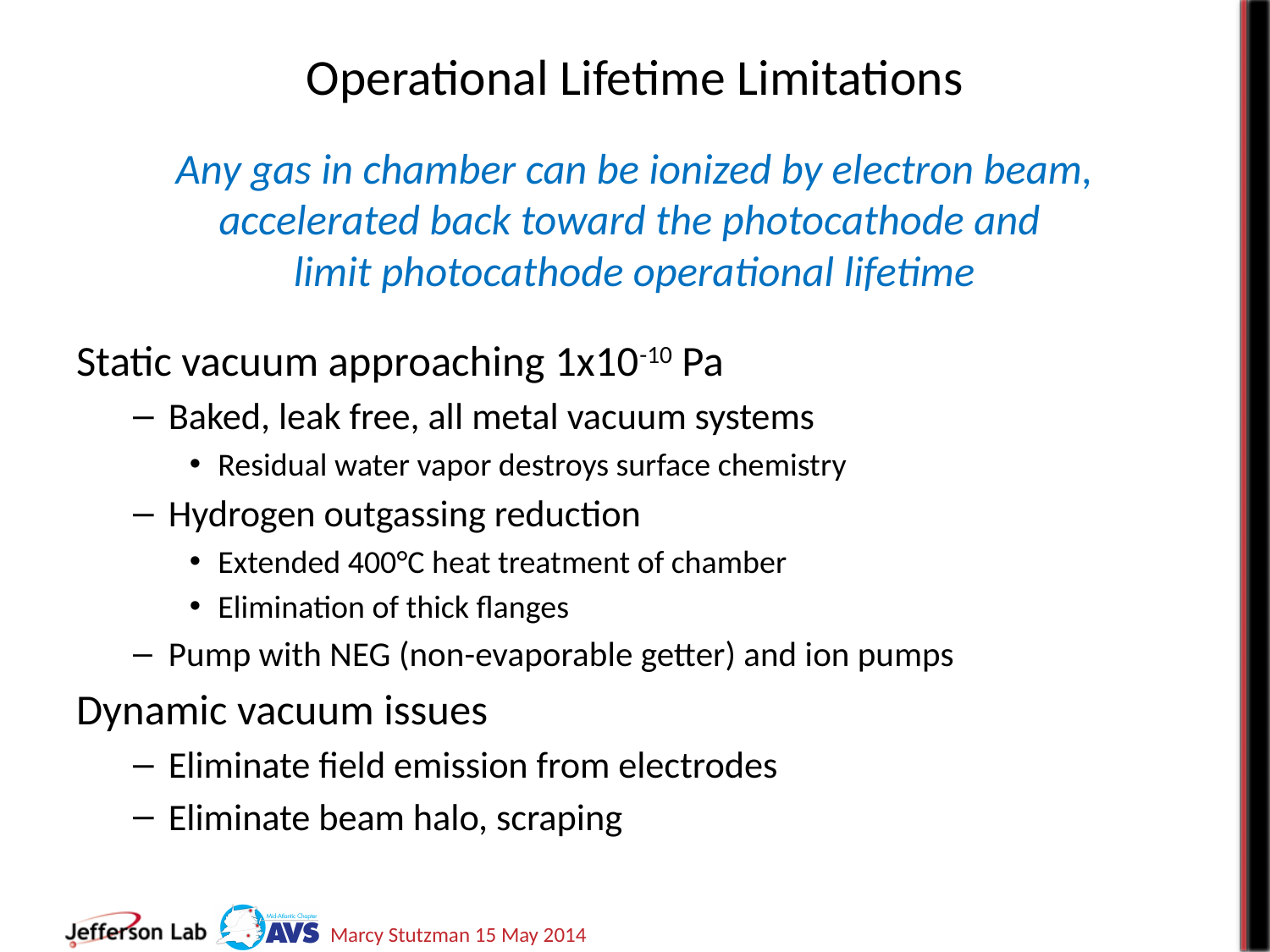

# Operational Lifetime Limitations
Any gas in chamber can be ionized by electron beam, accelerated back toward the photocathode and
limit photocathode operational lifetime

Static vacuum approaching 1x10-10 Pa
Baked, leak free, all metal vacuum systems
Residual water vapor destroys surface chemistry
Hydrogen outgassing reduction
Extended 400°C heat treatment of chamber
Elimination of thick flanges
Pump with NEG (non-evaporable getter) and ion pumps
Dynamic vacuum issues
Eliminate field emission from electrodes
Eliminate beam halo, scraping